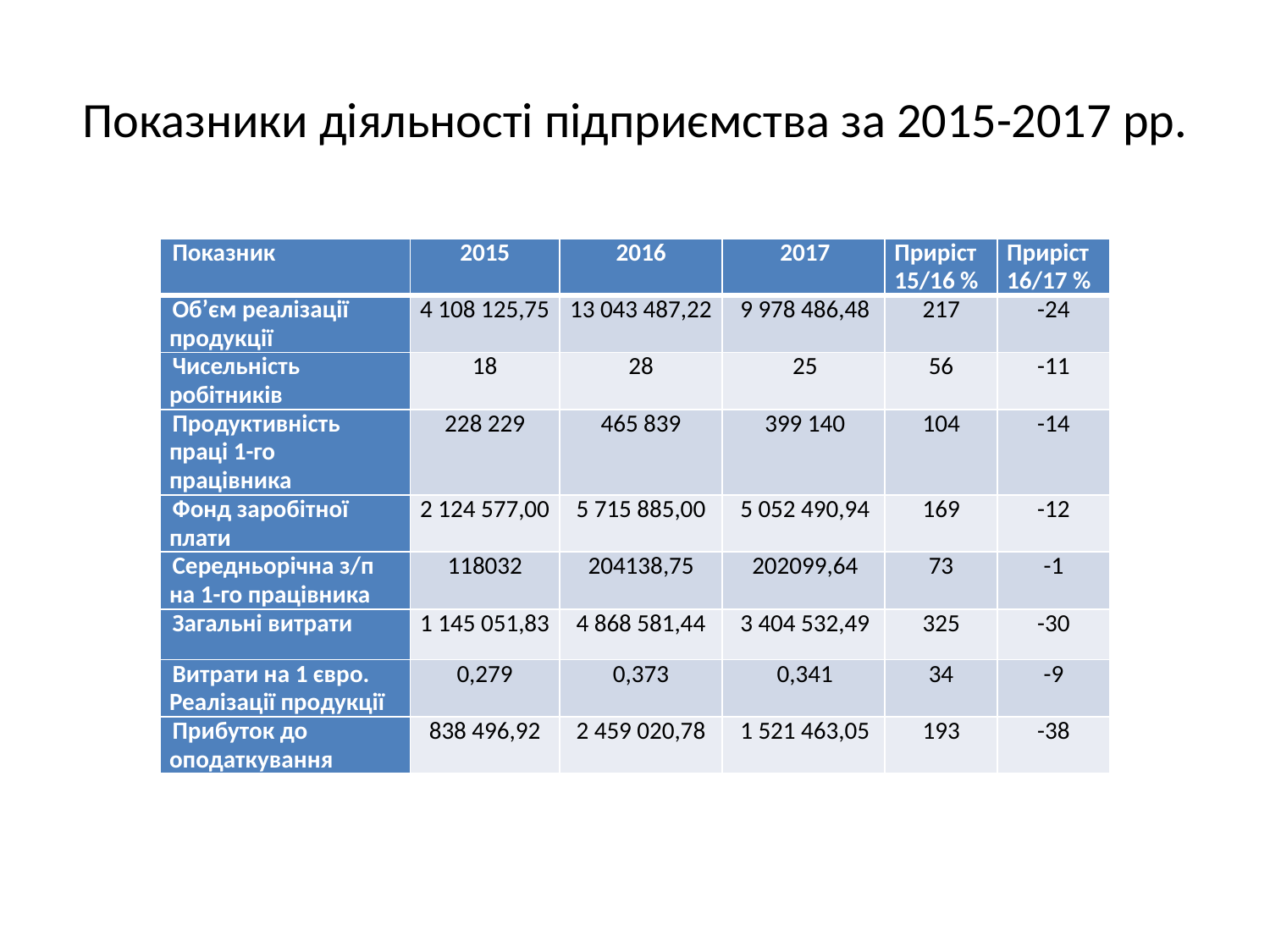

# Показники діяльності підприємства за 2015-2017 рр.
| Показник | 2015 | 2016 | 2017 | Приріст 15/16 % | Приріст 16/17 % |
| --- | --- | --- | --- | --- | --- |
| Об’єм реалізації продукції | 4 108 125,75 | 13 043 487,22 | 9 978 486,48 | 217 | -24 |
| Чисельність робітників | 18 | 28 | 25 | 56 | -11 |
| Продуктивність праці 1-го працівника | 228 229 | 465 839 | 399 140 | 104 | -14 |
| Фонд заробітної плати | 2 124 577,00 | 5 715 885,00 | 5 052 490,94 | 169 | -12 |
| Середньорічна з/п на 1-го працівника | 118032 | 204138,75 | 202099,64 | 73 | -1 |
| Загальні витрати | 1 145 051,83 | 4 868 581,44 | 3 404 532,49 | 325 | -30 |
| Витрати на 1 євро. Реалізації продукції | 0,279 | 0,373 | 0,341 | 34 | -9 |
| Прибуток до оподаткування | 838 496,92 | 2 459 020,78 | 1 521 463,05 | 193 | -38 |